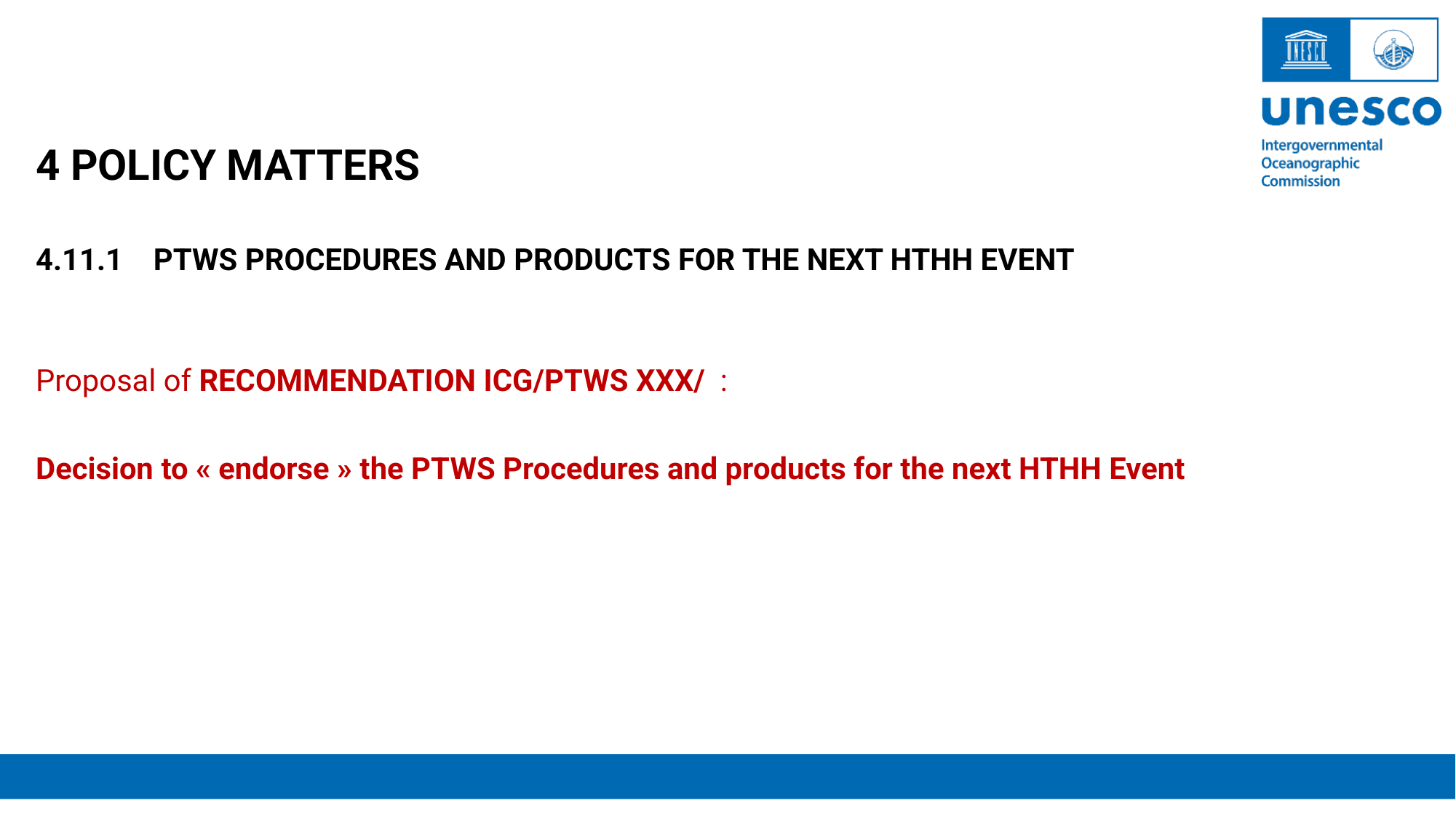

4 POLICY MATTERS

4.11.1    PTWS PROCEDURES AND PRODUCTS FOR THE NEXT HTHH EVENT

Proposal of RECOMMENDATION ICG/PTWS XXX/  :

Decision to « endorse » the PTWS Procedures and products for the next HTHH Event